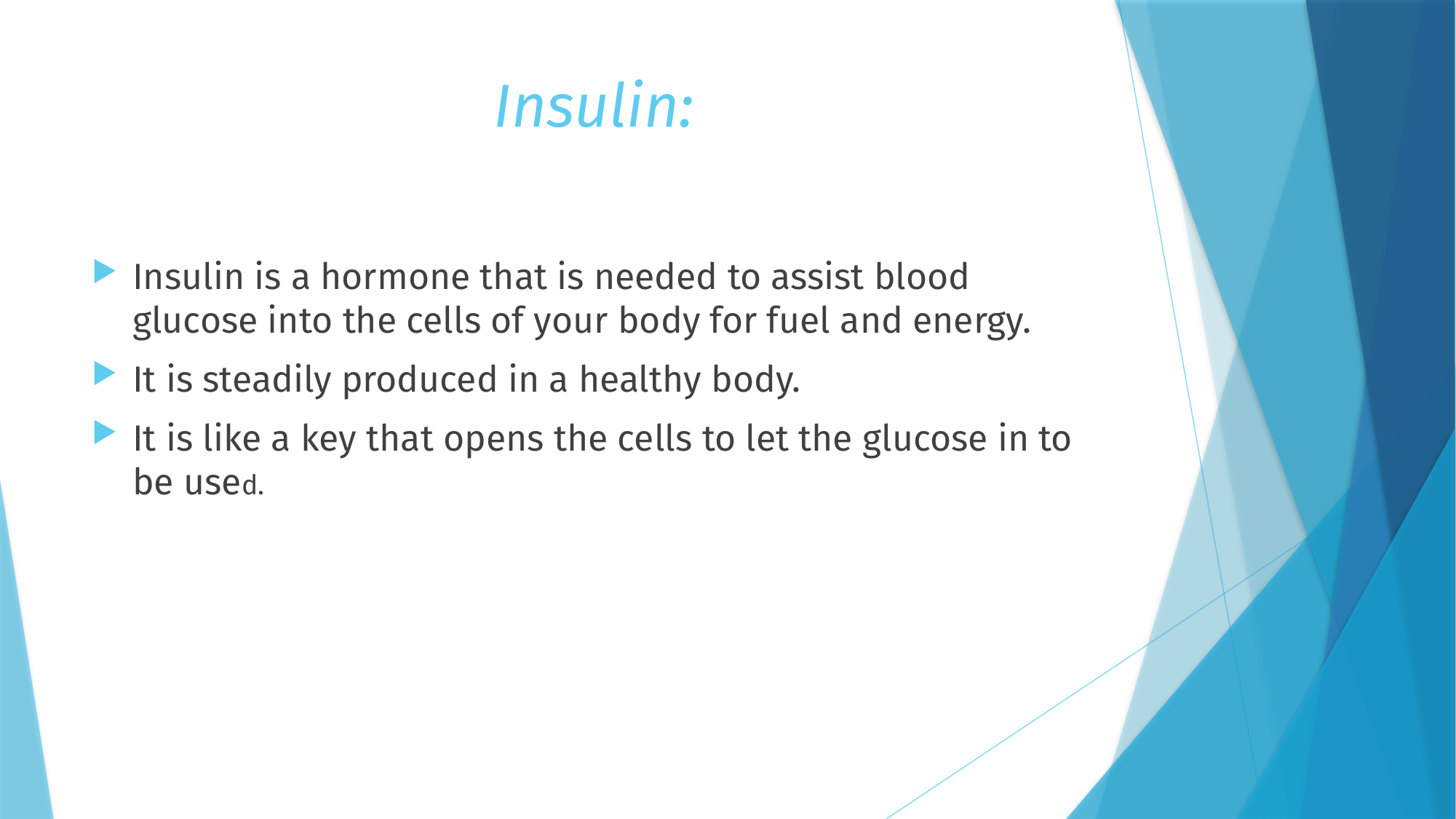

# Insulin:
Insulin is a hormone that is needed to assist blood glucose into the cells of your body for fuel and energy.
It is steadily produced in a healthy body.
It is like a key that opens the cells to let the glucose in to be used.